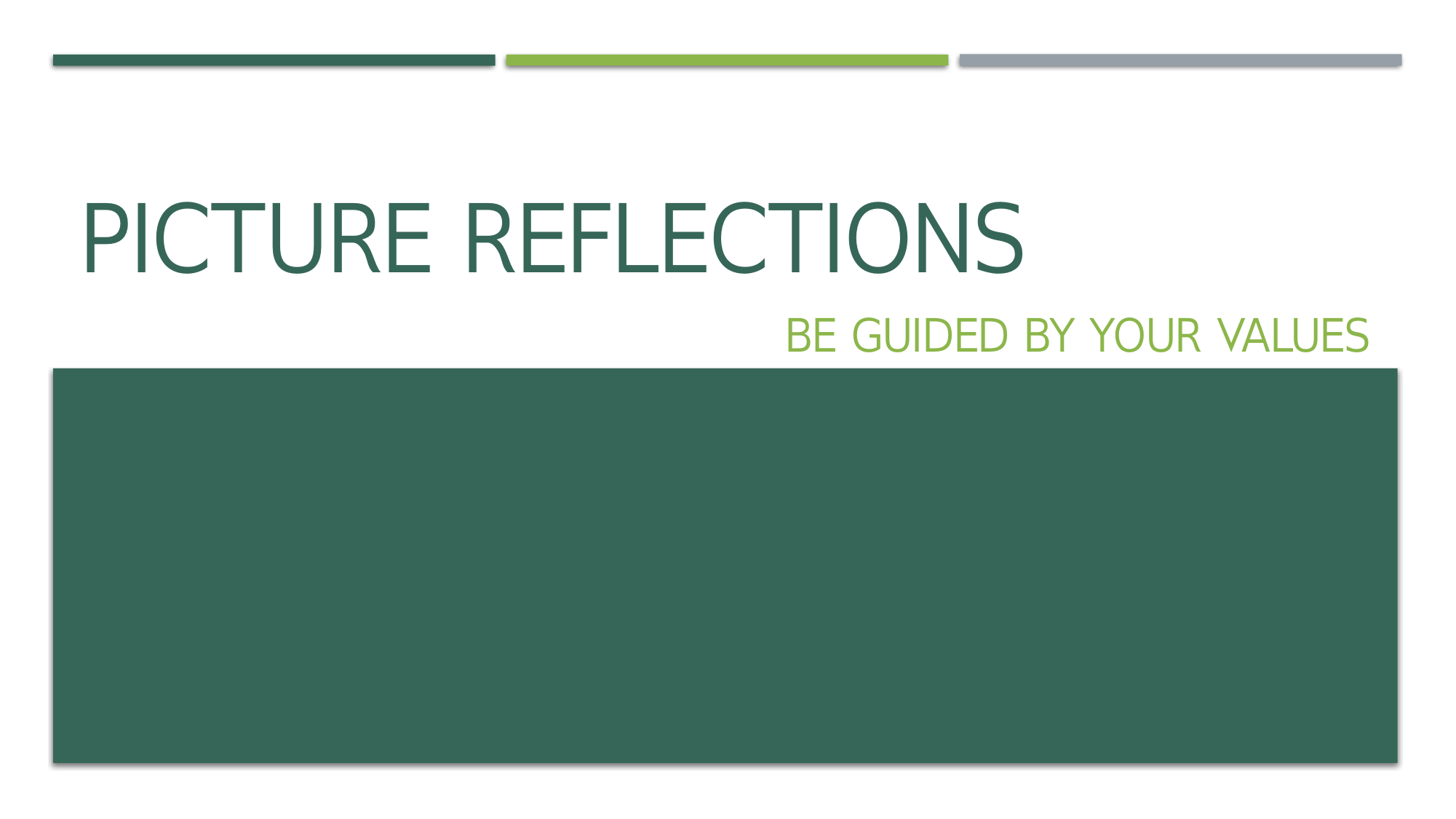

# Picture Reflections
Be guided by your values